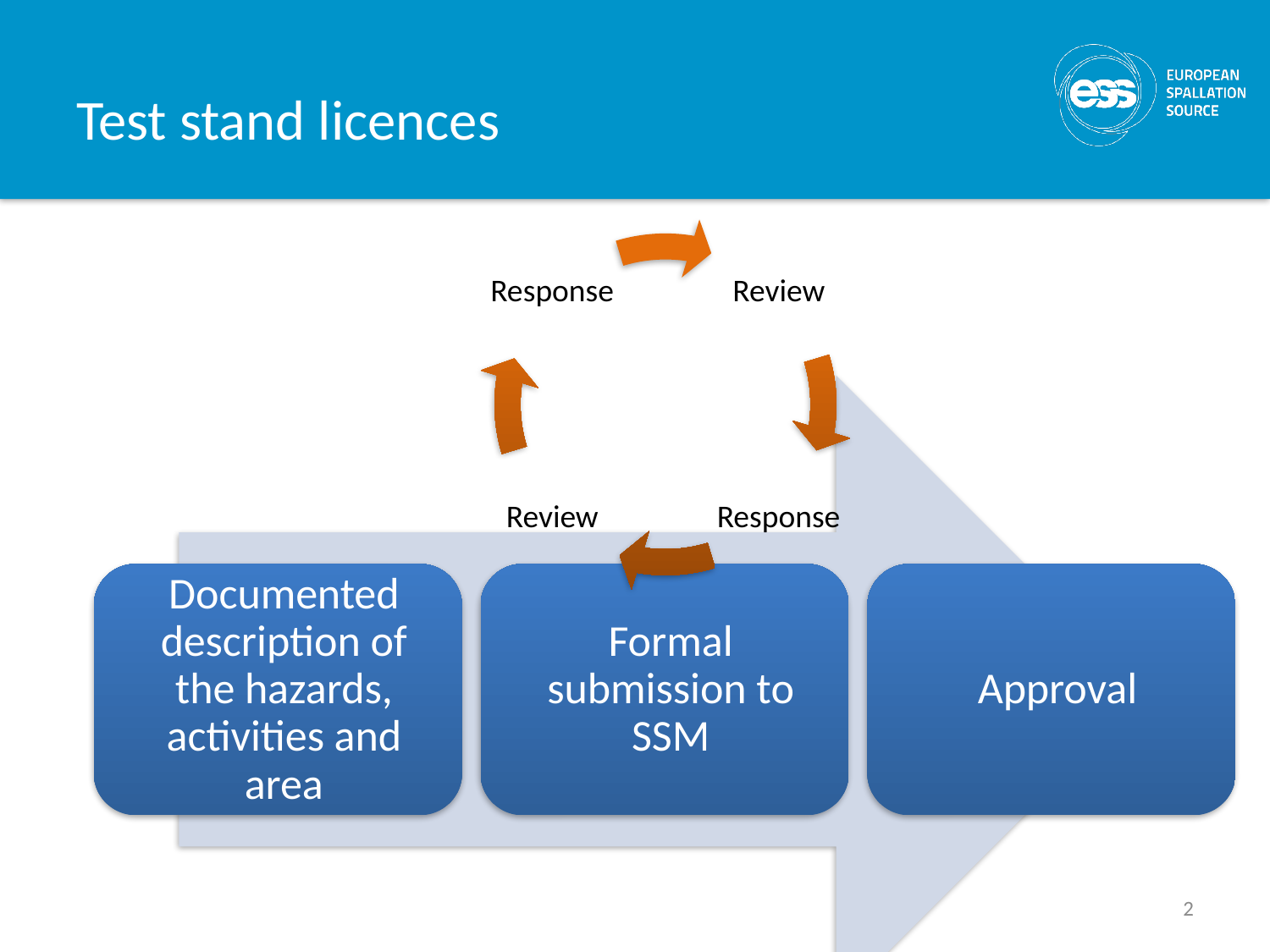

# Test stand licences
Review
Response
Review
Response
Documented description of the hazards, activities and area
Formal submission to SSM
Approval
2